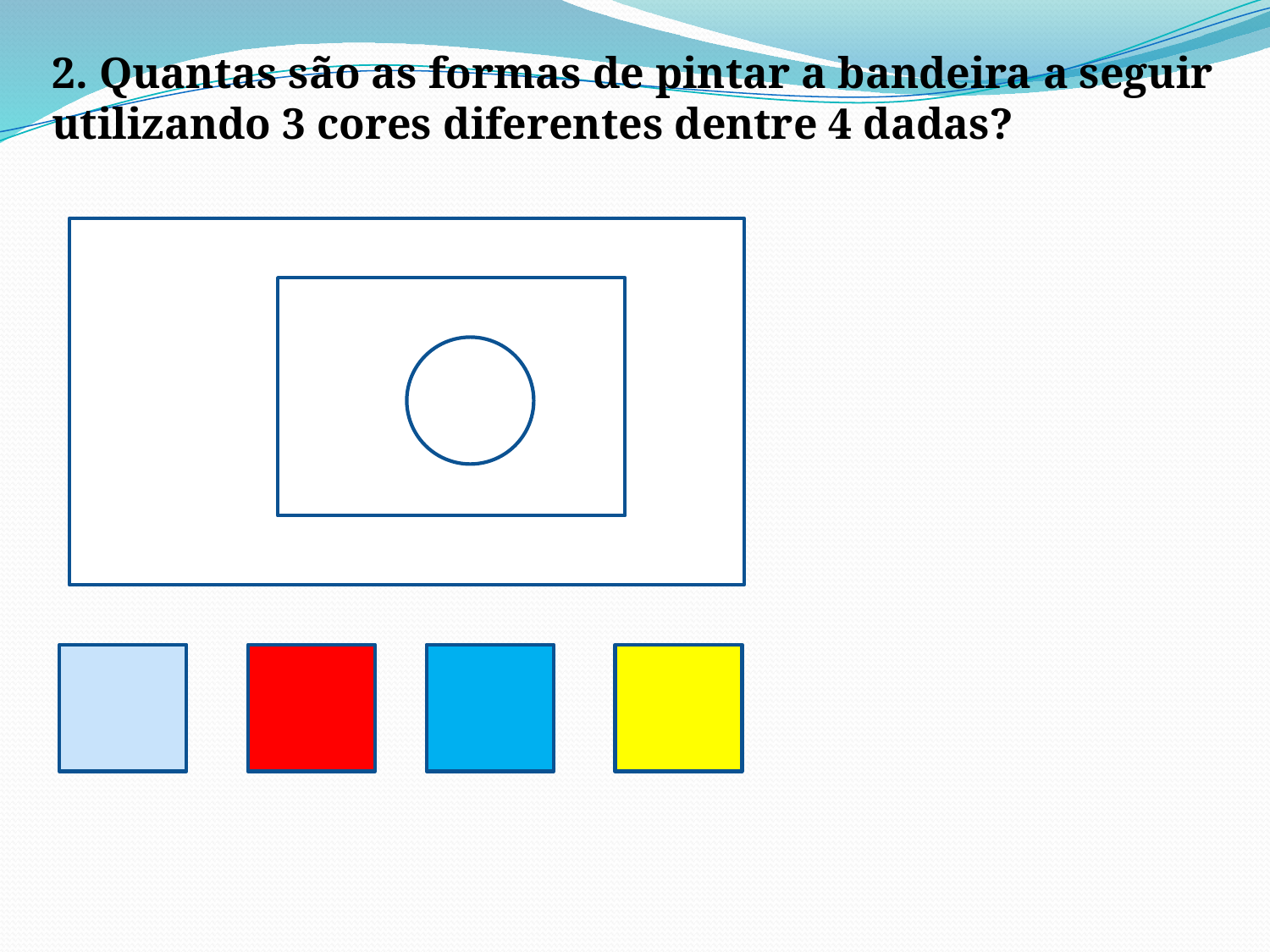

2. Quantas são as formas de pintar a bandeira a seguir utilizando 3 cores diferentes dentre 4 dadas?